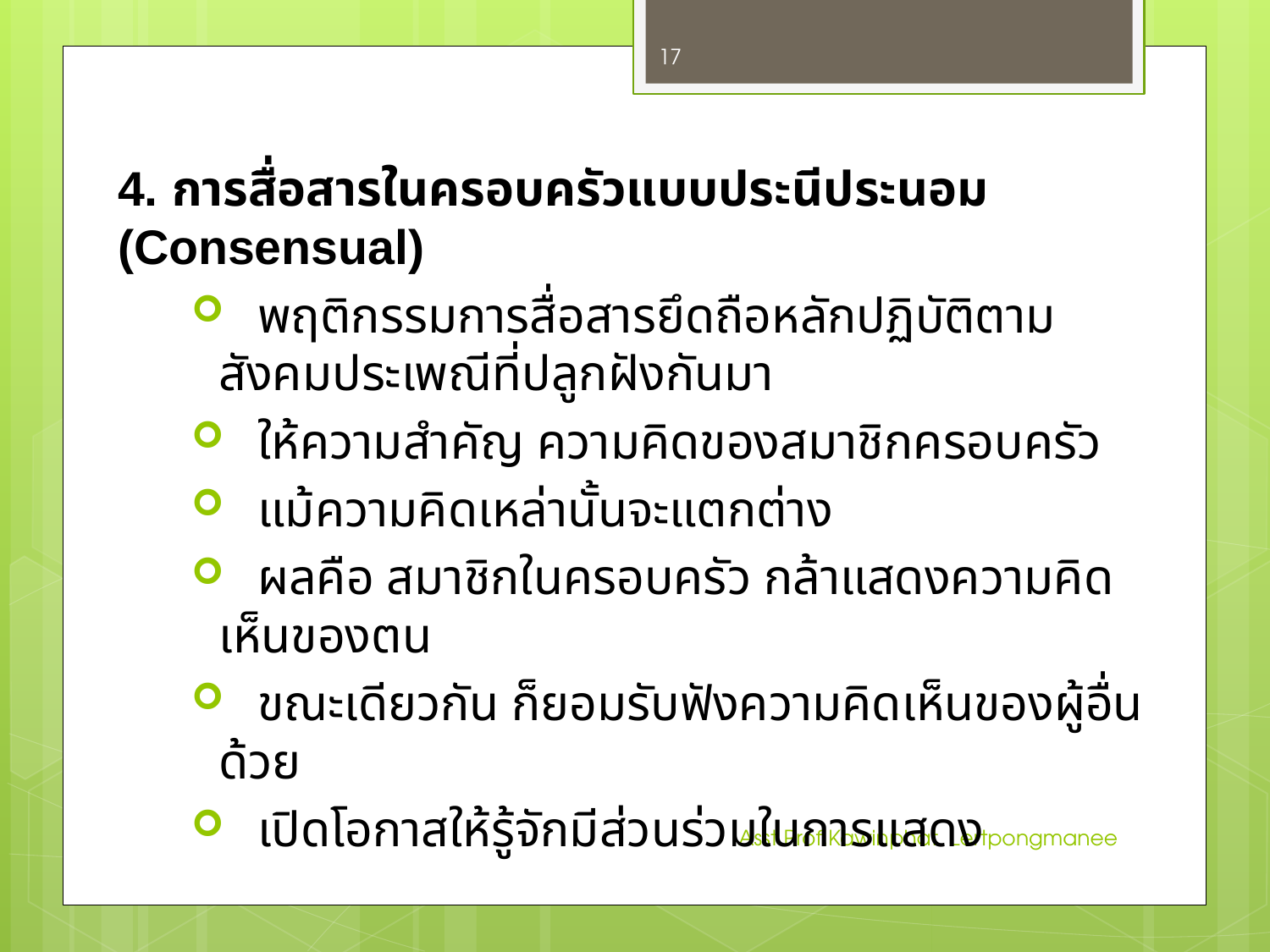

17
4. การสื่อสารในครอบครัวแบบประนีประนอม (Consensual)
   พฤติกรรมการสื่อสารยึดถือหลักปฏิบัติตามสังคมประเพณีที่ปลูกฝังกันมา
   ให้ความสำคัญ ความคิดของสมาชิกครอบครัว
   แม้ความคิดเหล่านั้นจะแตกต่าง
   ผลคือ สมาชิกในครอบครัว กล้าแสดงความคิดเห็นของตน
   ขณะเดียวกัน ก็ยอมรับฟังความคิดเห็นของผู้อื่นด้วย
   เปิดโอกาสให้รู้จักมีส่วนร่วมในการแสดง
Asst.Prof.Kawinphat  Lertpongmanee